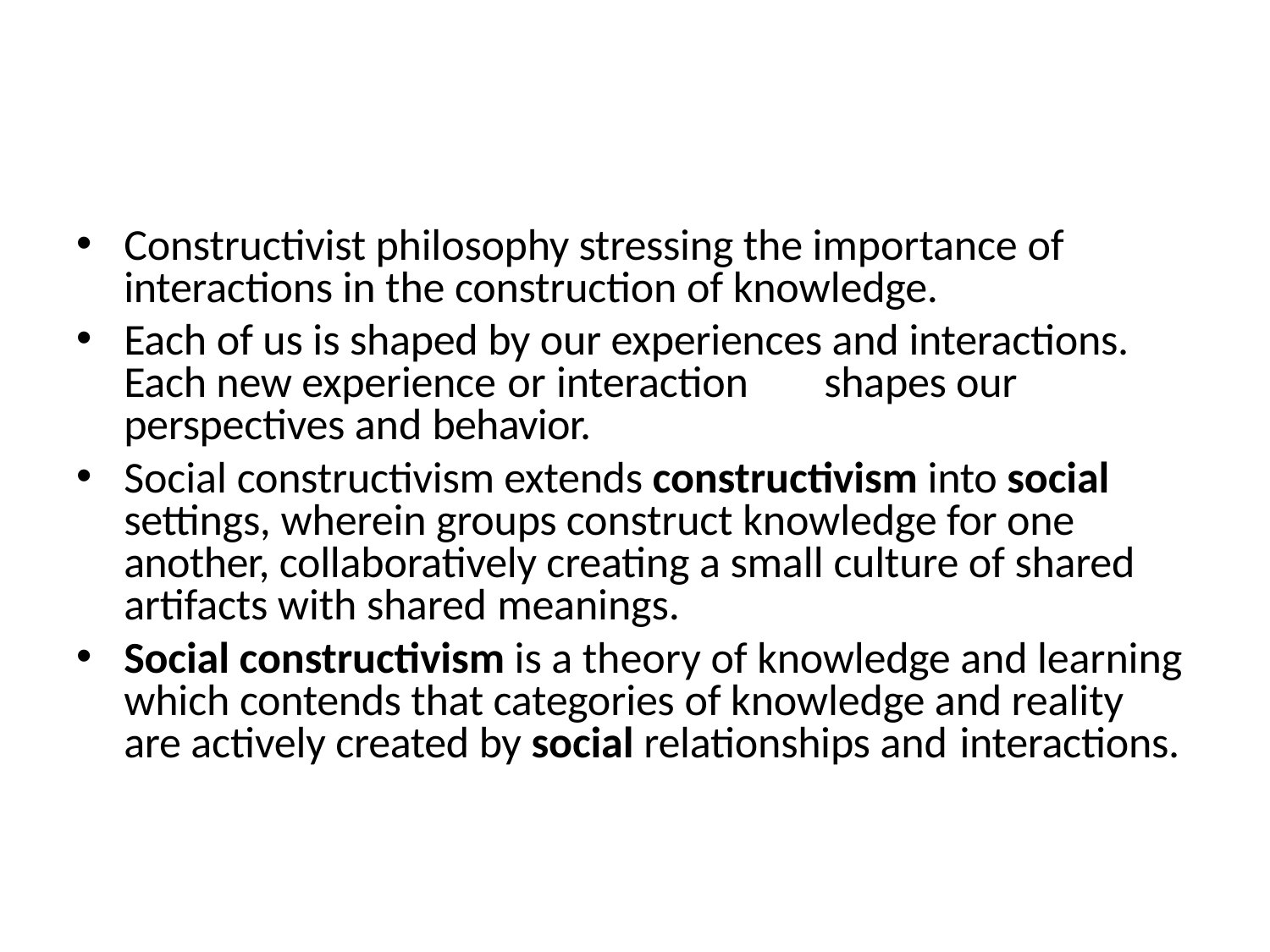

Constructivist philosophy stressing the importance of  interactions in the construction of knowledge.
Each of us is shaped by our experiences and interactions.  Each new experience or interaction	shapes our  perspectives and behavior.
Social constructivism extends constructivism into social  settings, wherein groups construct knowledge for one  another, collaboratively creating a small culture of shared  artifacts with shared meanings.
Social constructivism is a theory of knowledge and learning  which contends that categories of knowledge and reality  are actively created by social relationships and interactions.